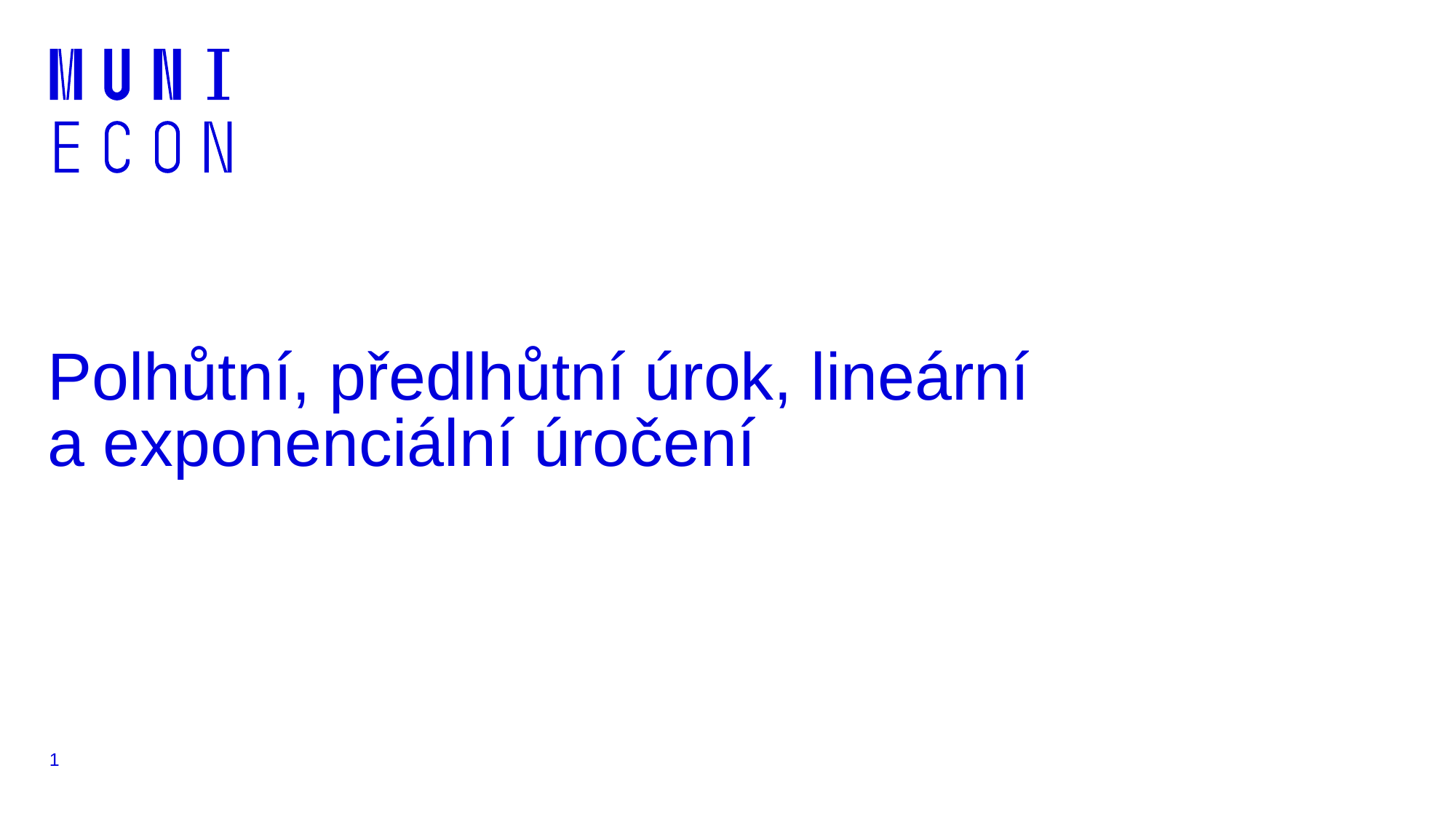

# Polhůtní, předlhůtní úrok, lineární a exponenciální úročení

1